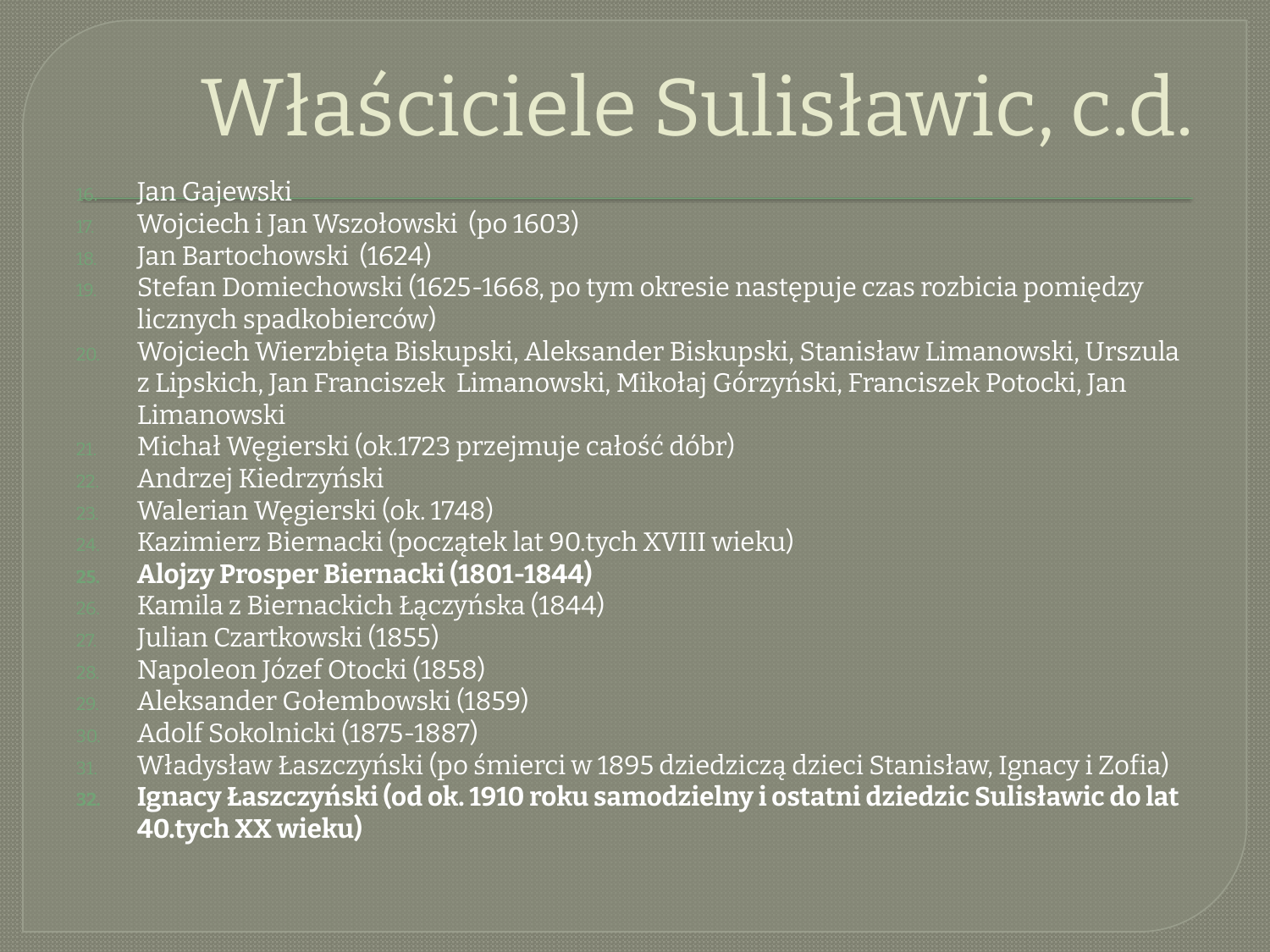

# Właściciele Sulisławic, c.d.
Jan Gajewski
Wojciech i Jan Wszołowski  (po 1603)
Jan Bartochowski  (1624)
Stefan Domiechowski (1625-1668, po tym okresie następuje czas rozbicia pomiędzy licznych spadkobierców)
Wojciech Wierzbięta Biskupski, Aleksander Biskupski, Stanisław Limanowski, Urszula z Lipskich, Jan Franciszek  Limanowski, Mikołaj Górzyński, Franciszek Potocki, Jan Limanowski
Michał Węgierski (ok.1723 przejmuje całość dóbr)
Andrzej Kiedrzyński
Walerian Węgierski (ok. 1748)
Kazimierz Biernacki (początek lat 90.tych XVIII wieku)
Alojzy Prosper Biernacki (1801-1844)
Kamila z Biernackich Łączyńska (1844)
Julian Czartkowski (1855)
Napoleon Józef Otocki (1858)
Aleksander Gołembowski (1859)
Adolf Sokolnicki (1875-1887)
Władysław Łaszczyński (po śmierci w 1895 dziedziczą dzieci Stanisław, Ignacy i Zofia)
Ignacy Łaszczyński (od ok. 1910 roku samodzielny i ostatni dziedzic Sulisławic do lat 40.tych XX wieku)